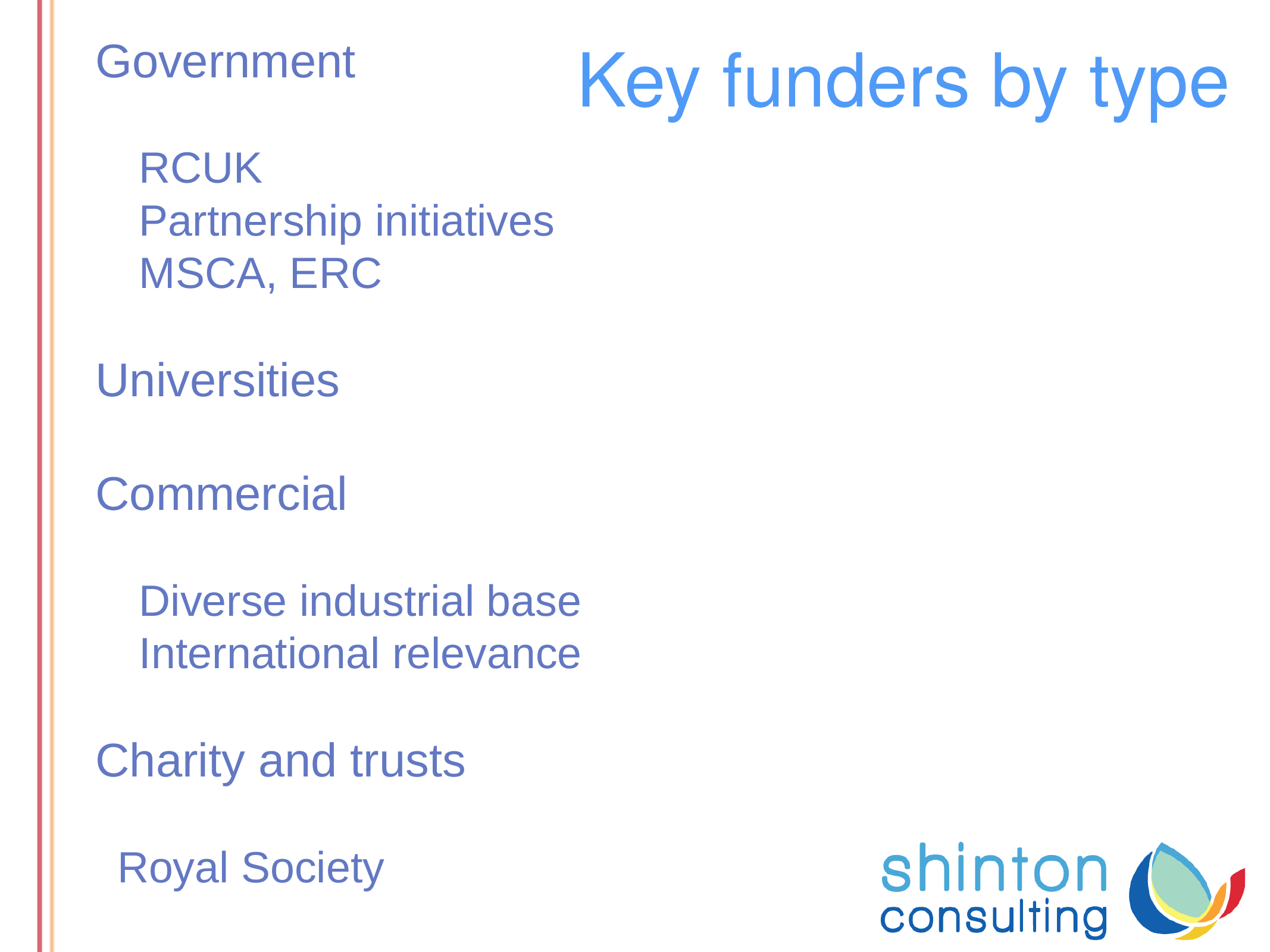

Government

RCUK
Partnership initiatives
MSCA, ERC

Universities

Commercial

Diverse industrial base
International relevance

Charity and trusts

Royal Society
# Key funders by type